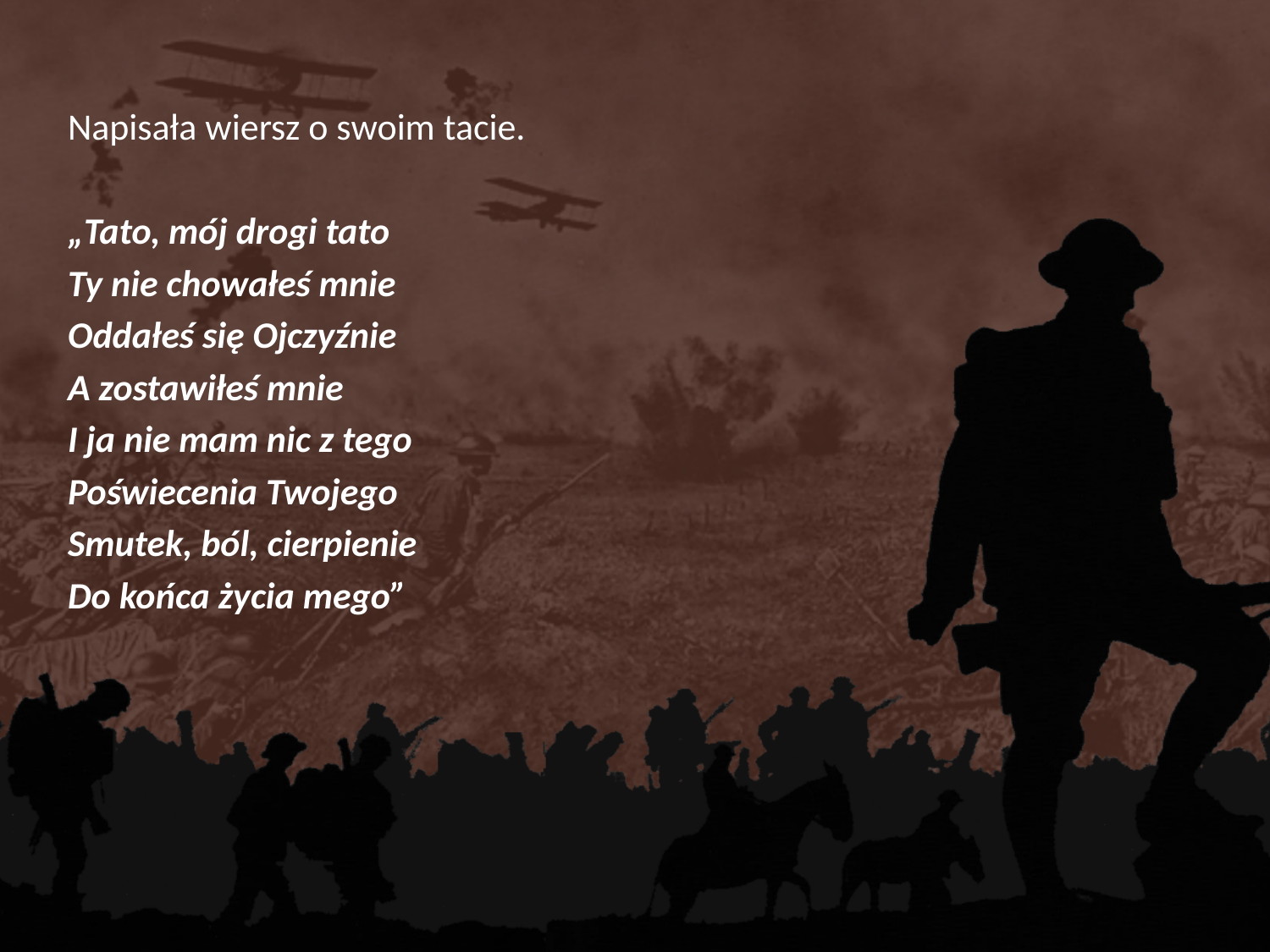

Napisała wiersz o swoim tacie.

„Tato, mój drogi tato
Ty nie chowałeś mnie
Oddałeś się Ojczyźnie
A zostawiłeś mnie
I ja nie mam nic z tego
Poświecenia Twojego
Smutek, ból, cierpienie
Do końca życia mego”